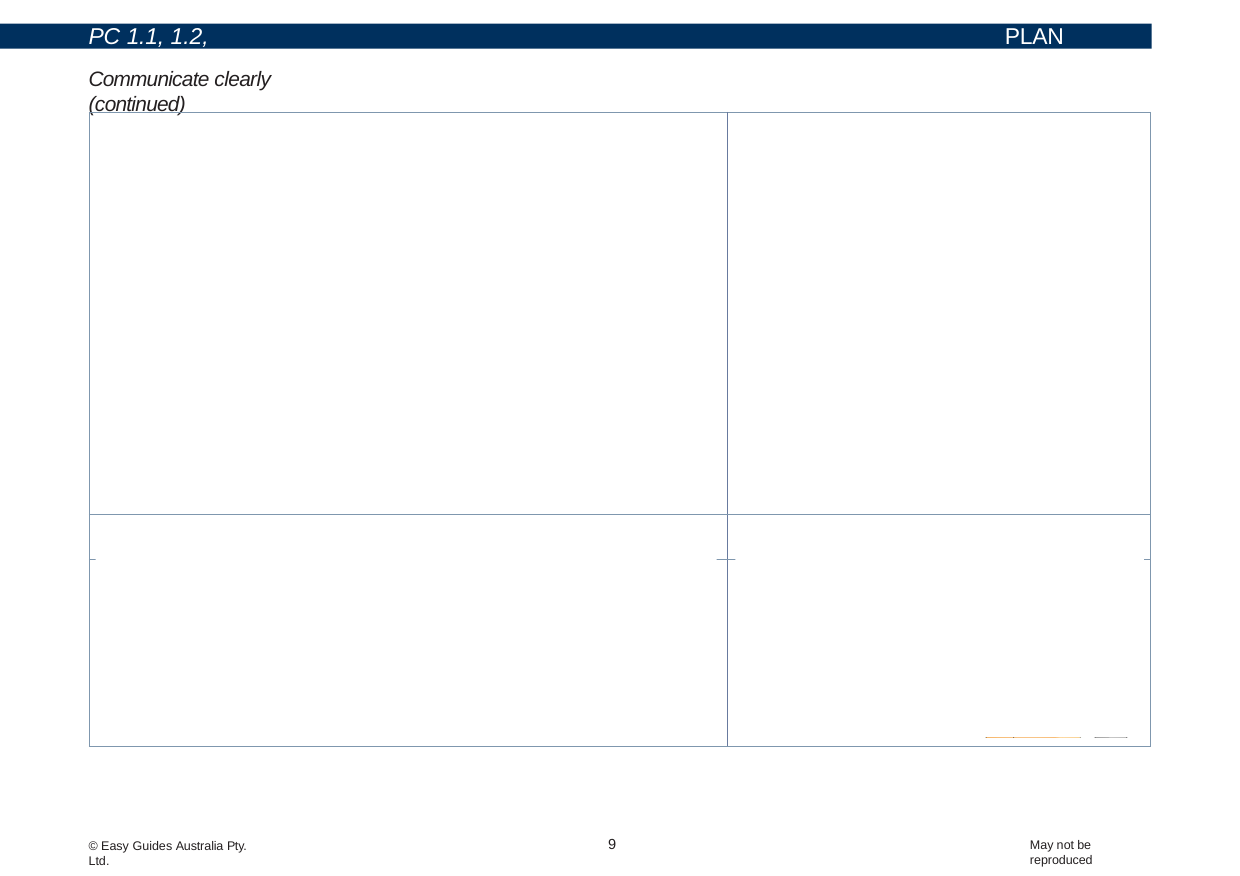

PC 1.1, 1.2, 2.1
PLAN WORK
Communicate clearly (continued)
| Signage A sign at the worksite may warn you of a hazard or danger you need to avoid. Always follow the information given on these signs. Signage can be used to give instructions and directions. Ensure you can read and write enough to understand the safety signs. If you find it difficult to understand any written instructions or signs, ask a workmate to help you. | Written instructions Read the written instructions about the job or the worksite. Check the job plans and Safe work method statements (SWMS). |
| --- | --- |
| Make sure the equipment works | Mobile phones |
| Before you use any communications equipment, always test it first. Test radios by trying to speak to a workmate. | You can use a mobile phone when you can’t see your workmates. |
| If you find any equipment that doesn’t work, do not use it. |  |

End of Plan work section. Check your knowledge by answering the questions at the end of the book.  Your trainer will check your answers.
9
May not be reproduced
© Easy Guides Australia Pty. Ltd.